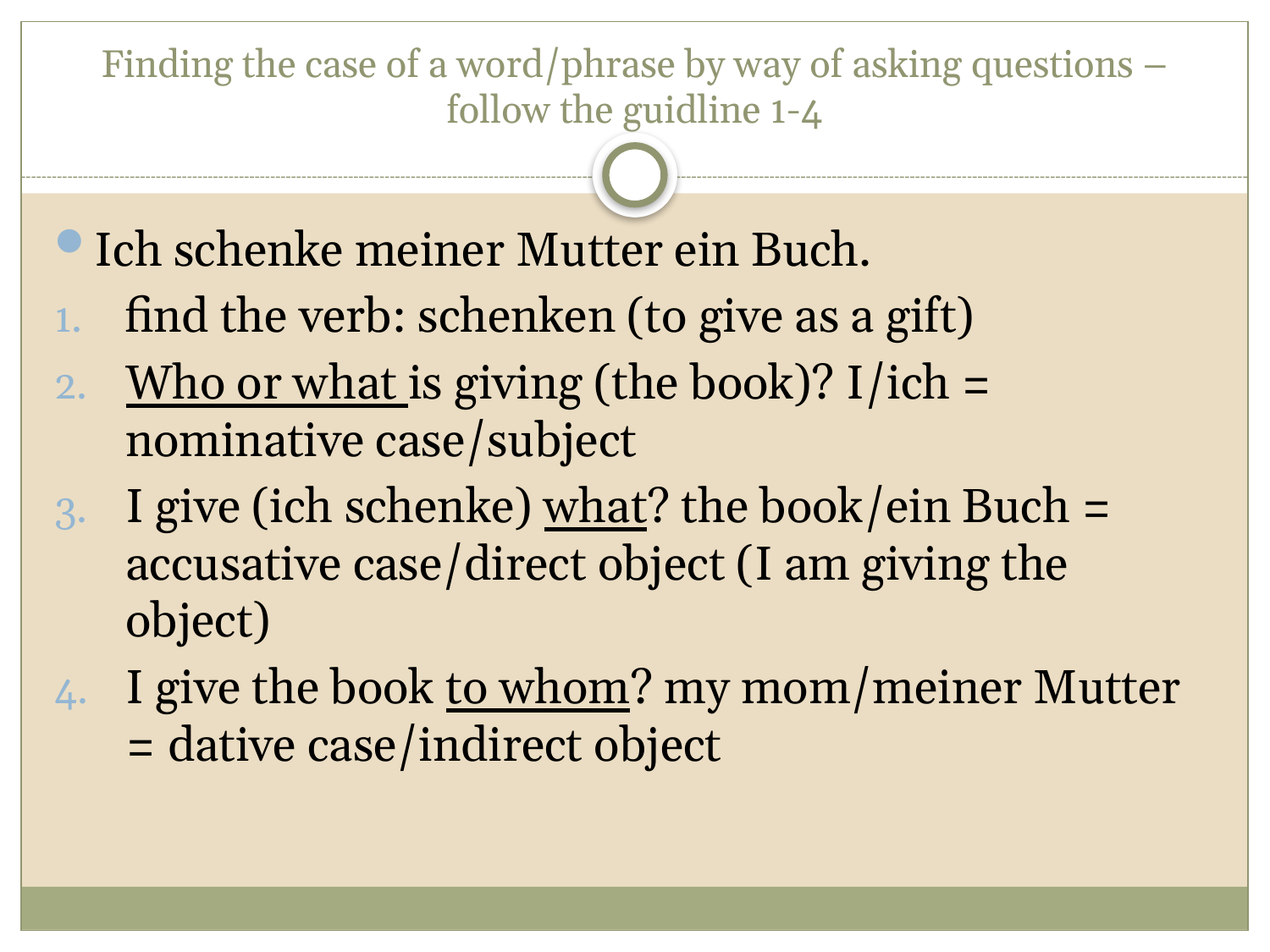

# Finding the case of a word/phrase by way of asking questions – follow the guidline 1-4
Ich schenke meiner Mutter ein Buch.
find the verb: schenken (to give as a gift)
Who or what is giving (the book)? I/ich = nominative case/subject
I give (ich schenke) what? the book/ein Buch = accusative case/direct object (I am giving the object)
I give the book to whom? my mom/meiner Mutter = dative case/indirect object